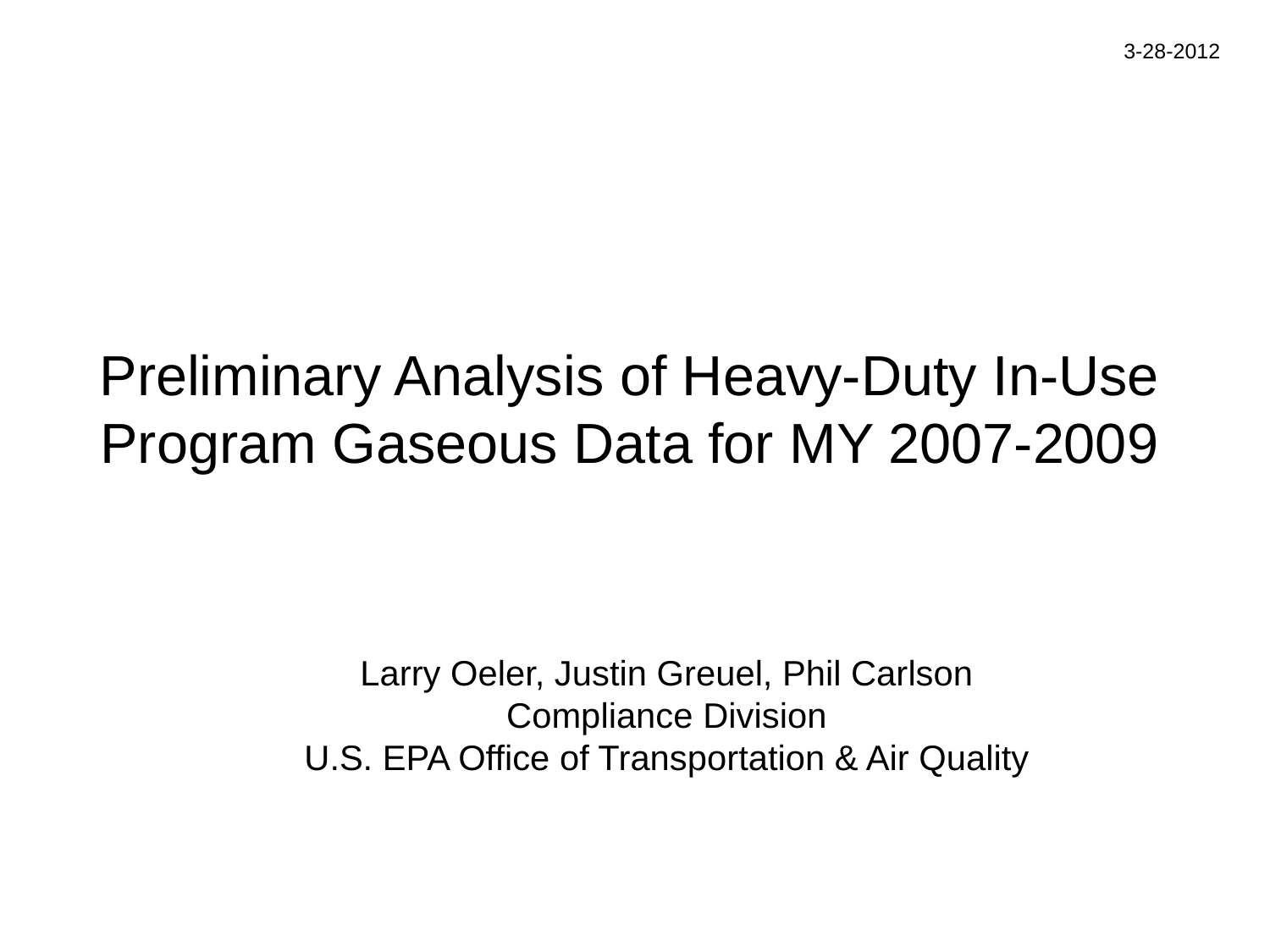

3-28-2012
# Preliminary Analysis of Heavy-Duty In-Use Program Gaseous Data for MY 2007-2009
Larry Oeler, Justin Greuel, Phil Carlson
Compliance Division
U.S. EPA Office of Transportation & Air Quality